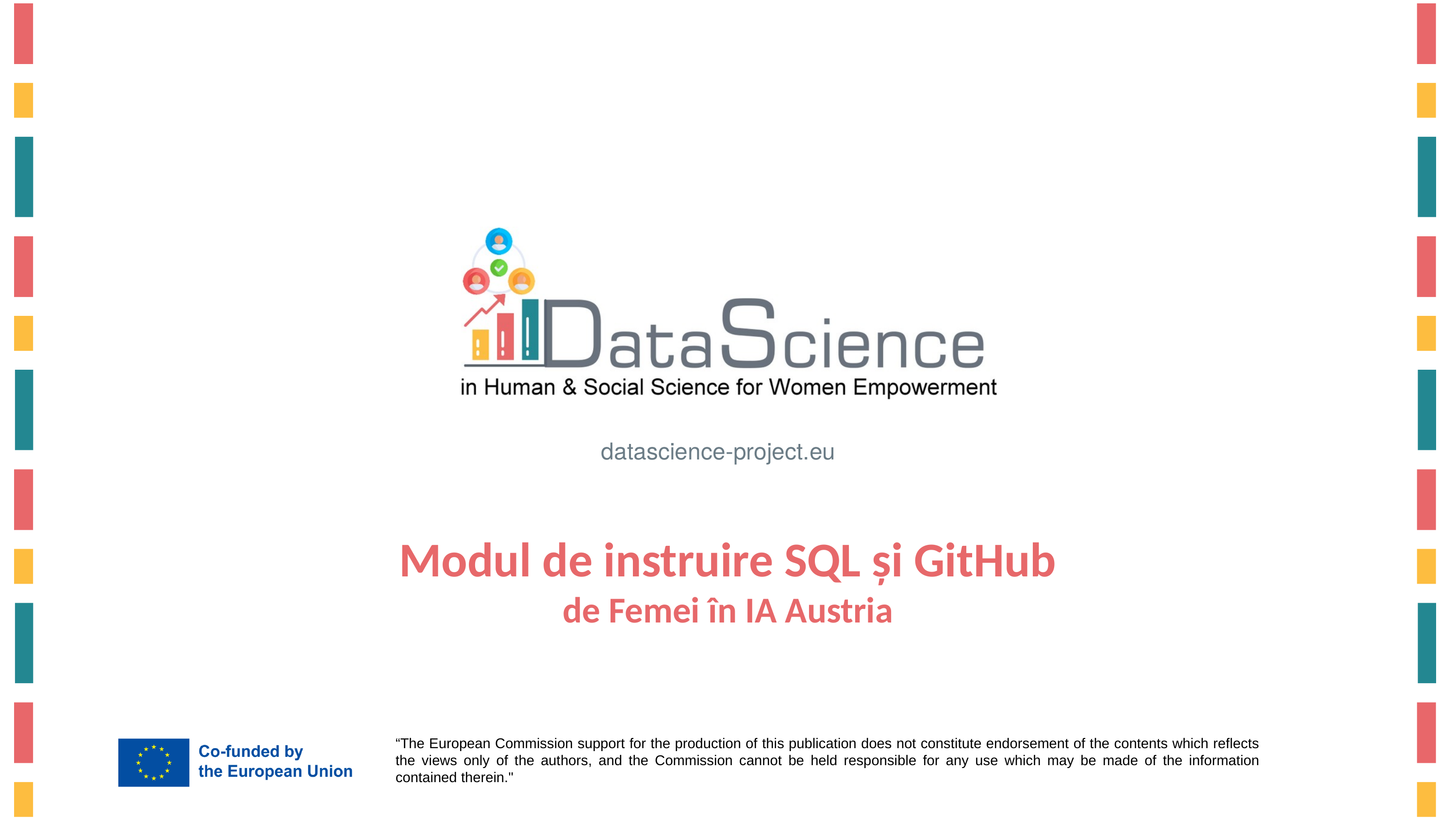

Modul de instruire SQL și GitHub
de Femei în IA Austria